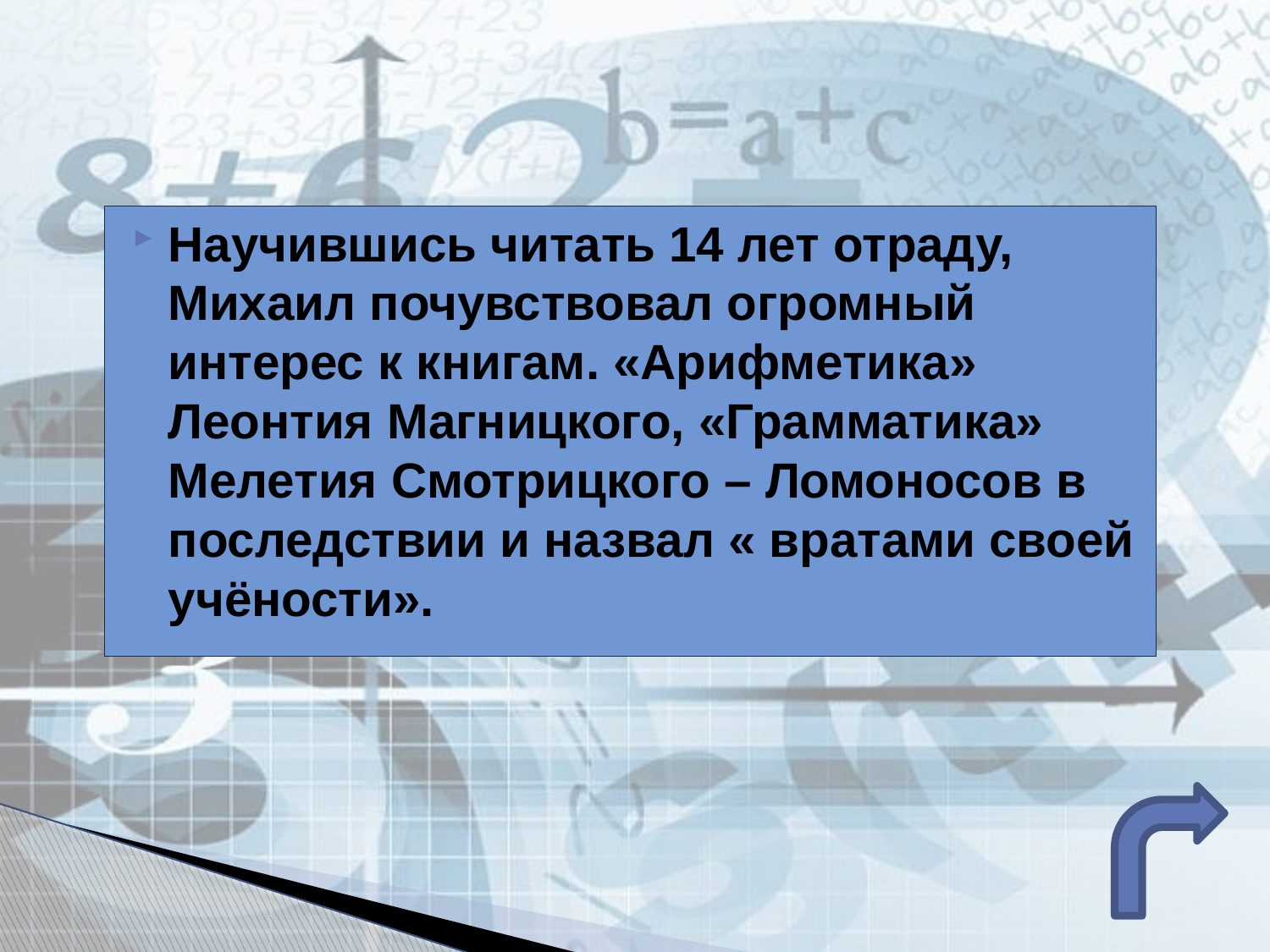

#

Научившись читать 14 лет отраду, Михаил почувствовал огромный интерес к книгам. «Арифметика» Леонтия Магницкого, «Грамматика» Мелетия Смотрицкого – Ломоносов в последствии и назвал « вратами своей учёности».